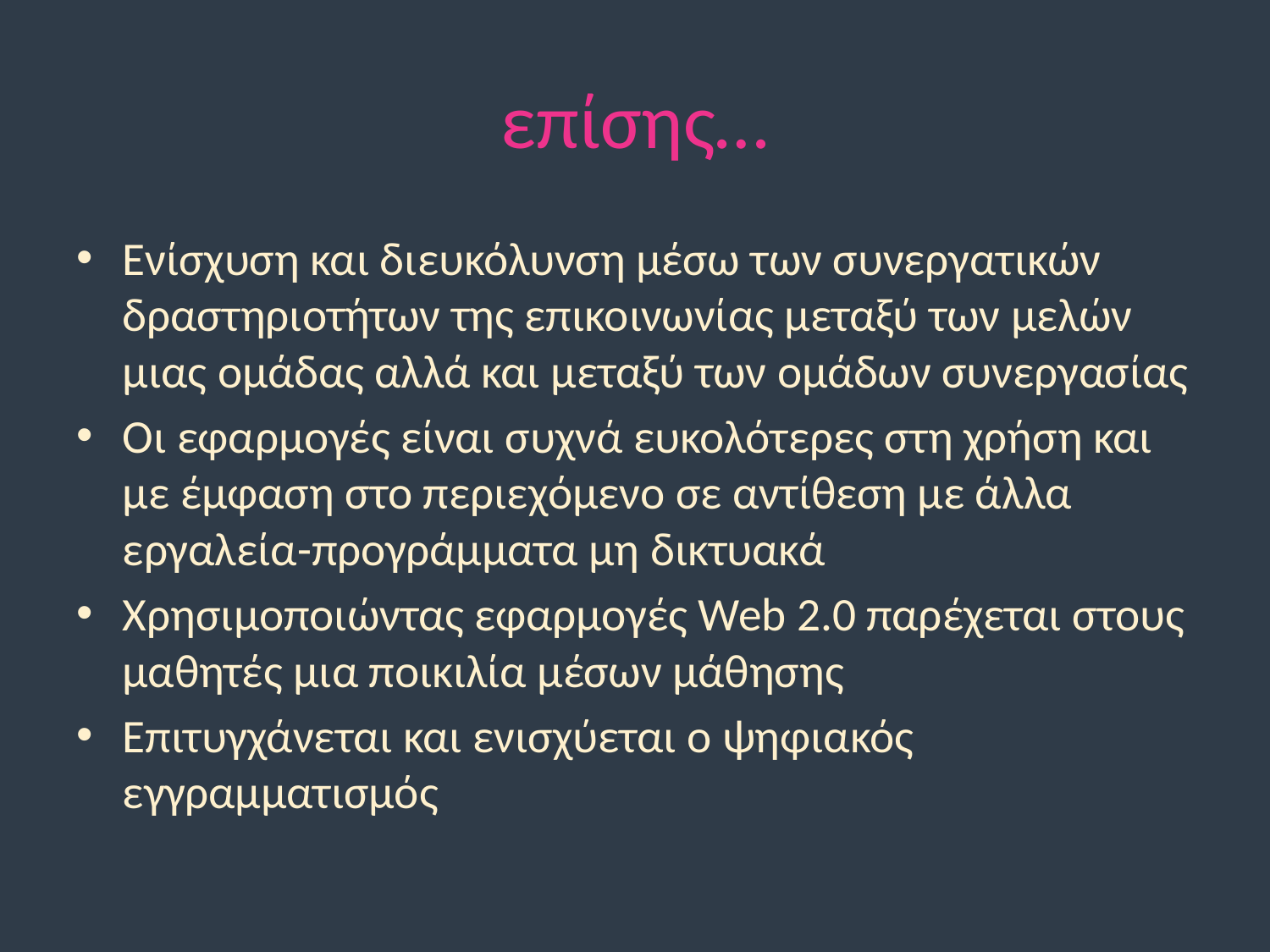

# επίσης…
Ενίσχυση και διευκόλυνση μέσω των συνεργατικών δραστηριοτήτων της επικοινωνίας μεταξύ των μελών μιας ομάδας αλλά και μεταξύ των ομάδων συνεργασίας
Οι εφαρμογές είναι συχνά ευκολότερες στη χρήση και με έμφαση στο περιεχόμενο σε αντίθεση με άλλα εργαλεία-προγράμματα μη δικτυακά
Χρησιμοποιώντας εφαρμογές Web 2.0 παρέχεται στους μαθητές μια ποικιλία μέσων μάθησης
Επιτυγχάνεται και ενισχύεται ο ψηφιακός εγγραμματισμός